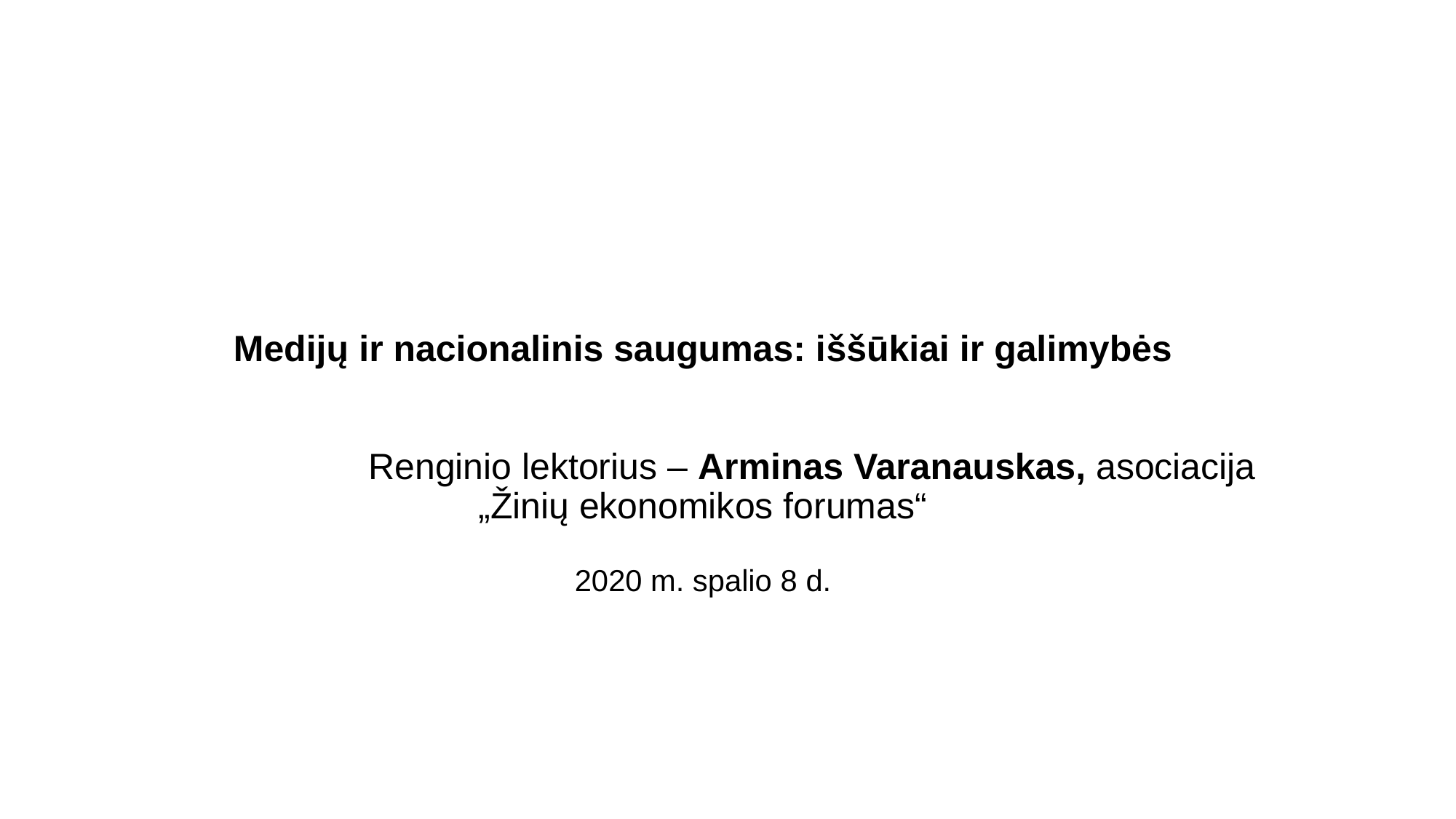

Medijų ir nacionalinis saugumas: iššūkiai ir galimybės
		Renginio lektorius – Arminas Varanauskas, asociacija „Žinių ekonomikos forumas“
2020 m. spalio 8 d.
#